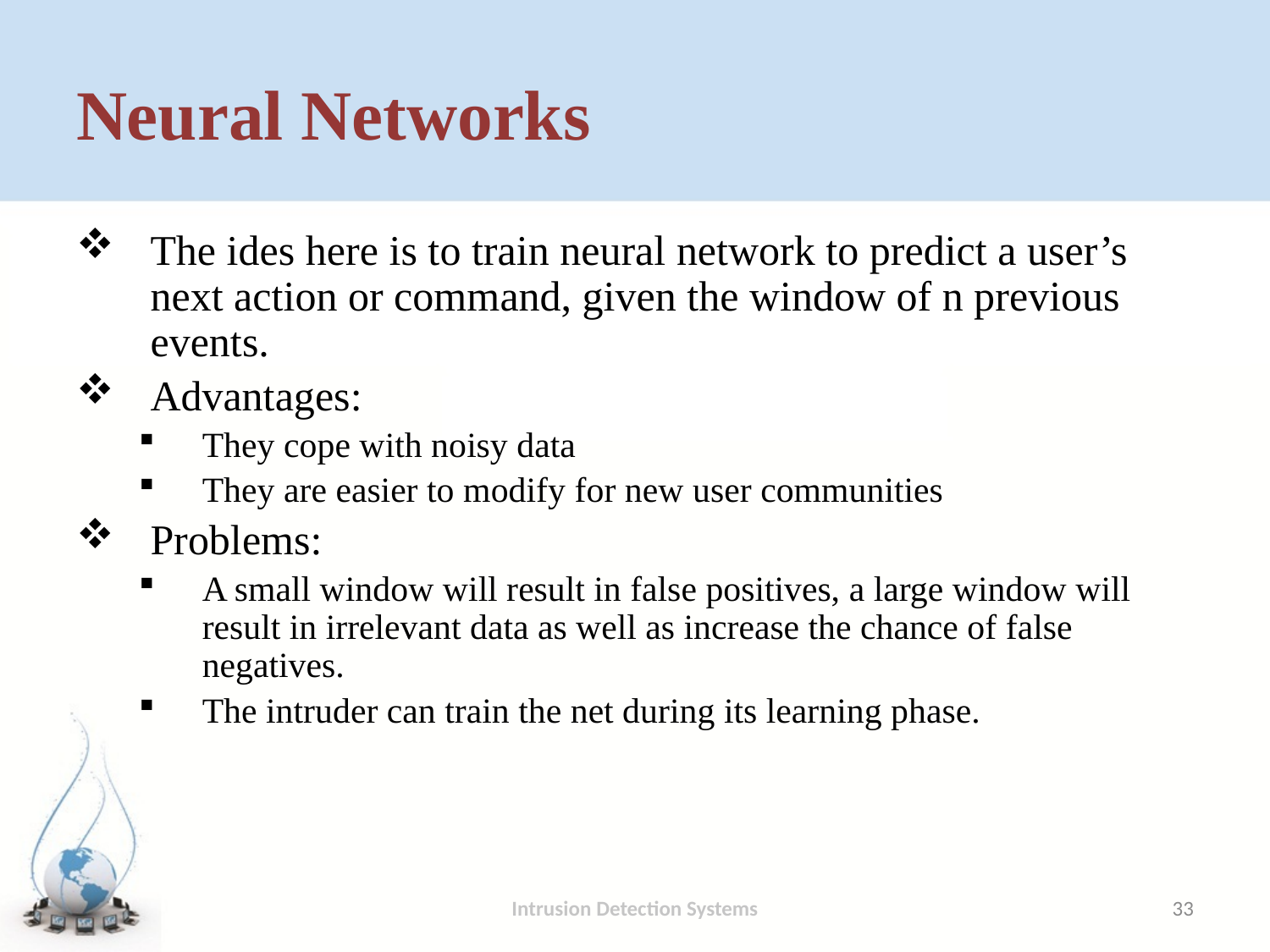

# Neural Networks
The ides here is to train neural network to predict a user’s next action or command, given the window of n previous events.
Advantages:
They cope with noisy data
They are easier to modify for new user communities
Problems:
A small window will result in false positives, a large window will result in irrelevant data as well as increase the chance of false negatives.
The intruder can train the net during its learning phase.
Intrusion Detection Systems
33